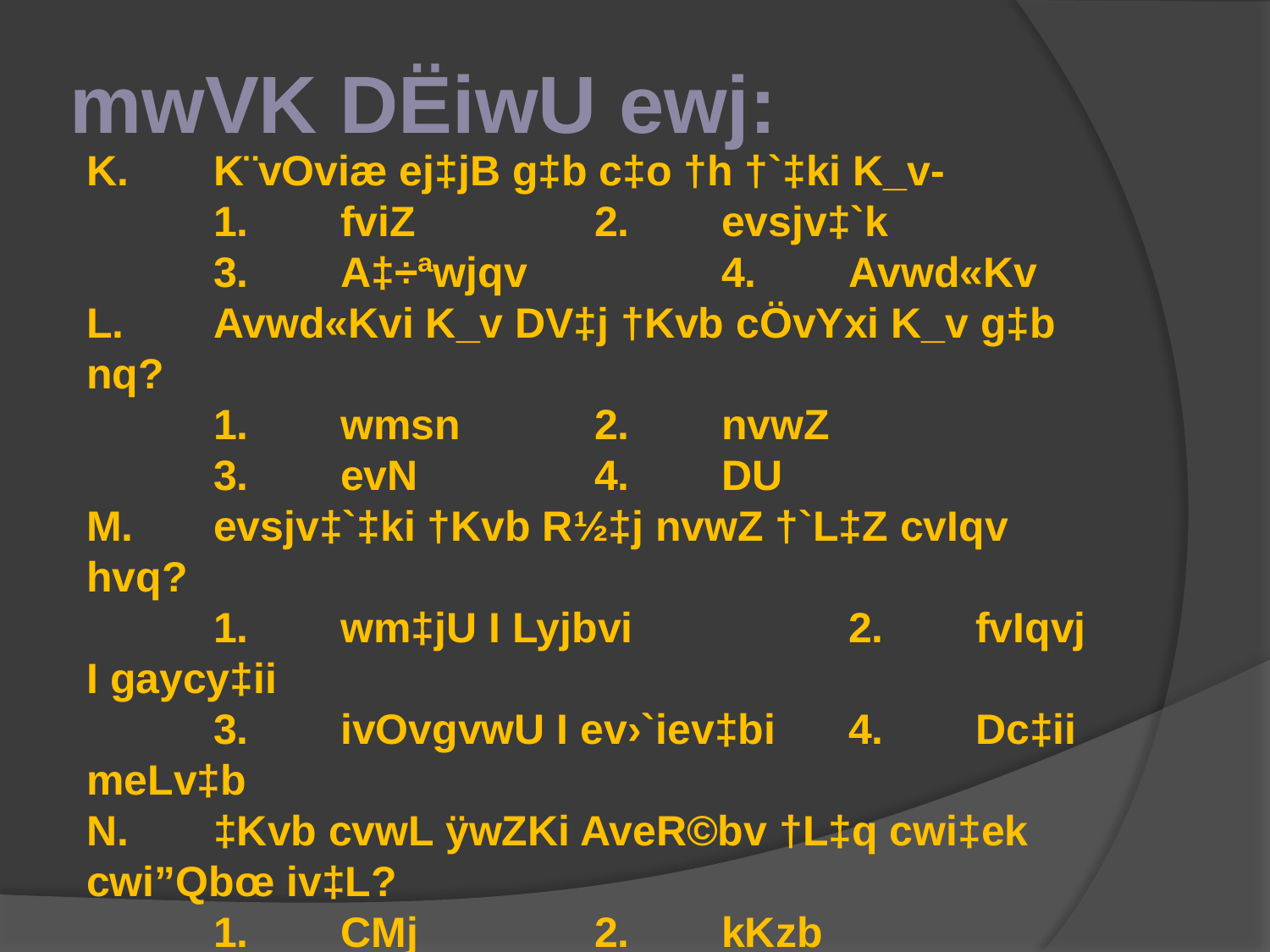

# mwVK DËiwU ewj:
K.	K¨vOviæ ej‡jB g‡b c‡o †h †`‡ki K_v-
	1.	fviZ		2.	evsjv‡`k
	3.	A‡÷ªwjqv		4.	Avwd«Kv
L.	Avwd«Kvi K_v DV‡j †Kvb cÖvYxi K_v g‡b nq?
	1.	wmsn		2.	nvwZ
	3.	evN		4.	DU
M.	evsjv‡`‡ki †Kvb R½‡j nvwZ †`L‡Z cvIqv hvq?
	1.	wm‡jU I Lyjbvi		2.	fvIqvj I gaycy‡ii
	3.	ivOvgvwU I ev›`iev‡bi	4.	Dc‡ii meLv‡b
N.	‡Kvb cvwL ÿwZKi AveR©bv †L‡q cwi‡ek cwi”Qbœ iv‡L?
	1.	CMj		2.	kKzb
	3.	wPj		4.	KvK
O.	‡Kvb cÖvYxi Mv‡q †dvUv †dvUv `vM I eo wks Av‡Q?
	1.	wPZv evN		2.	wPÎv nwiY
	3.	fvjøyK		4.	MÐvi